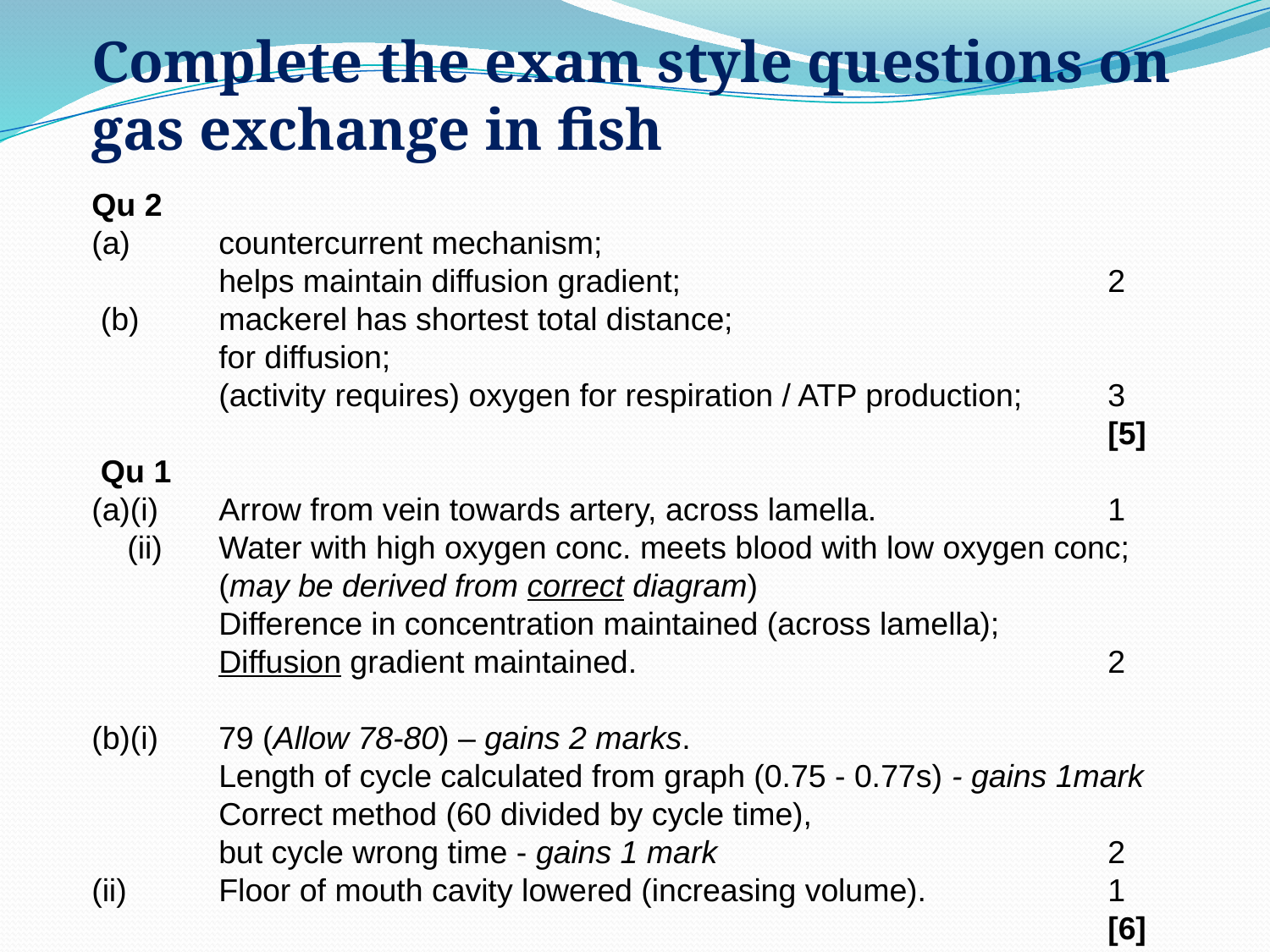

Complete the exam style questions on gas exchange in fish

Qu 2
(a)	countercurrent mechanism;
	helps maintain diffusion gradient;				2
 (b)	mackerel has shortest total distance;
	for diffusion;
	(activity requires) oxygen for respiration / ATP production;	3								[5]
 Qu 1
(a)(i)	Arrow from vein towards artery, across lamella.		1
    (ii)	Water with high oxygen conc. meets blood with low oxygen conc;
	(may be derived from correct diagram)
	Difference in concentration maintained (across lamella);
	Diffusion gradient maintained.				2

(b)(i)	79 (Allow 78-80) – gains 2 marks.
	Length of cycle calculated from graph (0.75 - 0.77s) - gains 1mark
	Correct method (60 divided by cycle time),
	but cycle wrong time - gains 1 mark				2
(ii)	Floor of mouth cavity lowered (increasing volume).		1								[6]